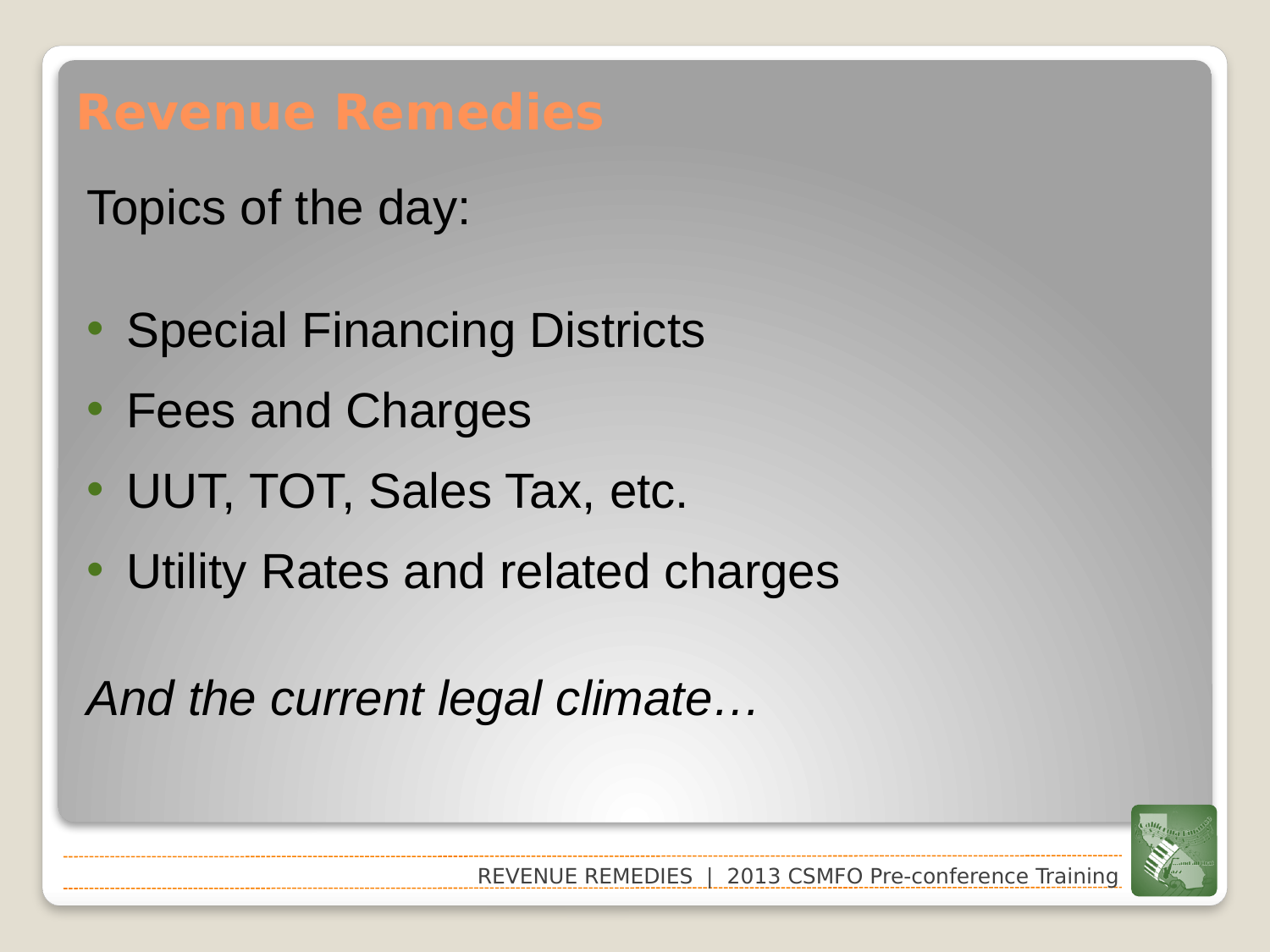

# Revenue Remedies
Topics of the day:

Special Financing Districts
Fees and Charges
UUT, TOT, Sales Tax, etc.
Utility Rates and related charges

And the current legal climate…